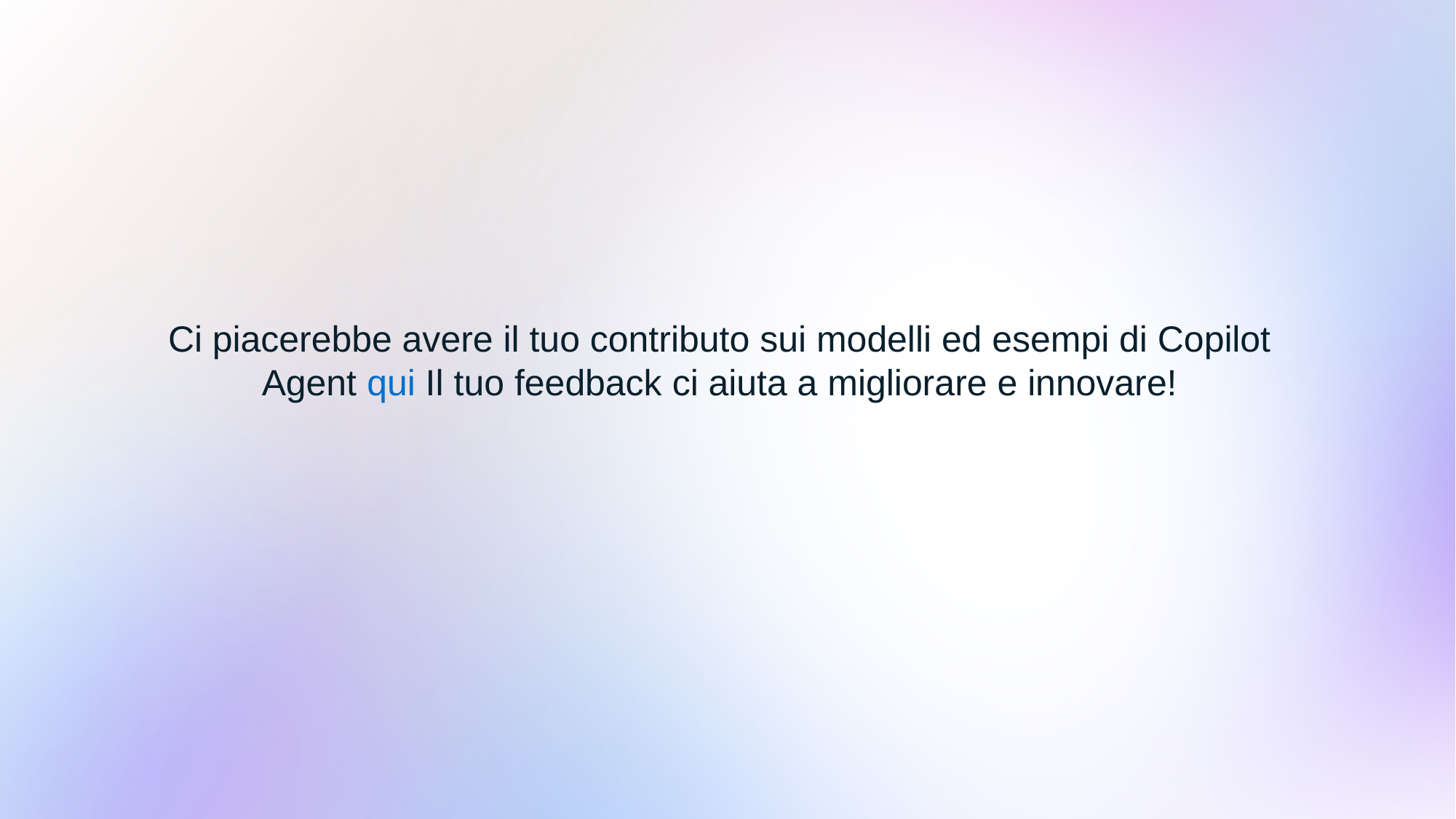

Ci piacerebbe avere il tuo contributo sui modelli ed esempi di Copilot Agent qui Il tuo feedback ci aiuta a migliorare e innovare!